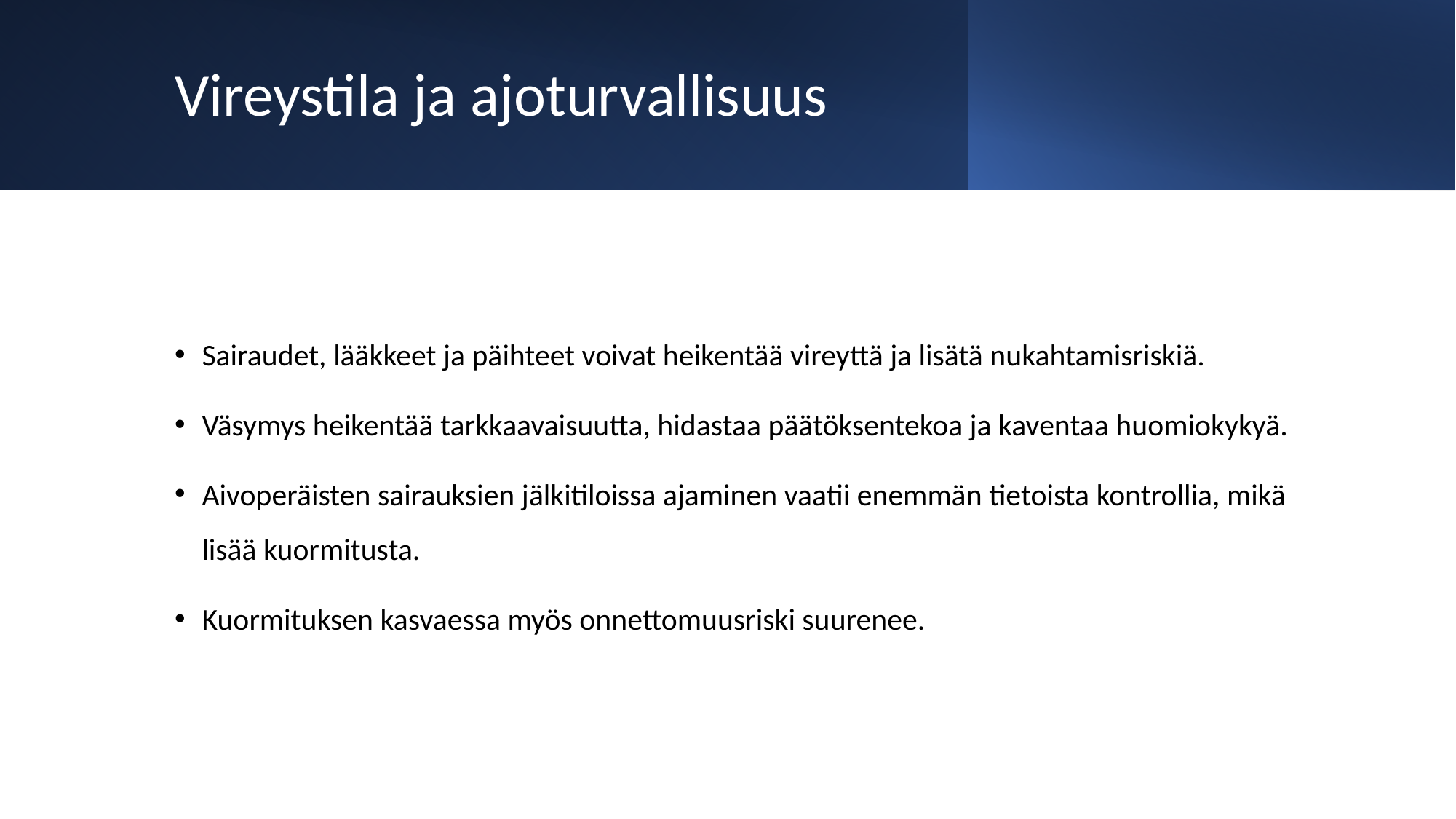

# Vireystila ja ajoturvallisuus
Sairaudet, lääkkeet ja päihteet voivat heikentää vireyttä ja lisätä nukahtamisriskiä.
Väsymys heikentää tarkkaavaisuutta, hidastaa päätöksentekoa ja kaventaa huomiokykyä.
Aivoperäisten sairauksien jälkitiloissa ajaminen vaatii enemmän tietoista kontrollia, mikä lisää kuormitusta.
Kuormituksen kasvaessa myös onnettomuusriski suurenee.